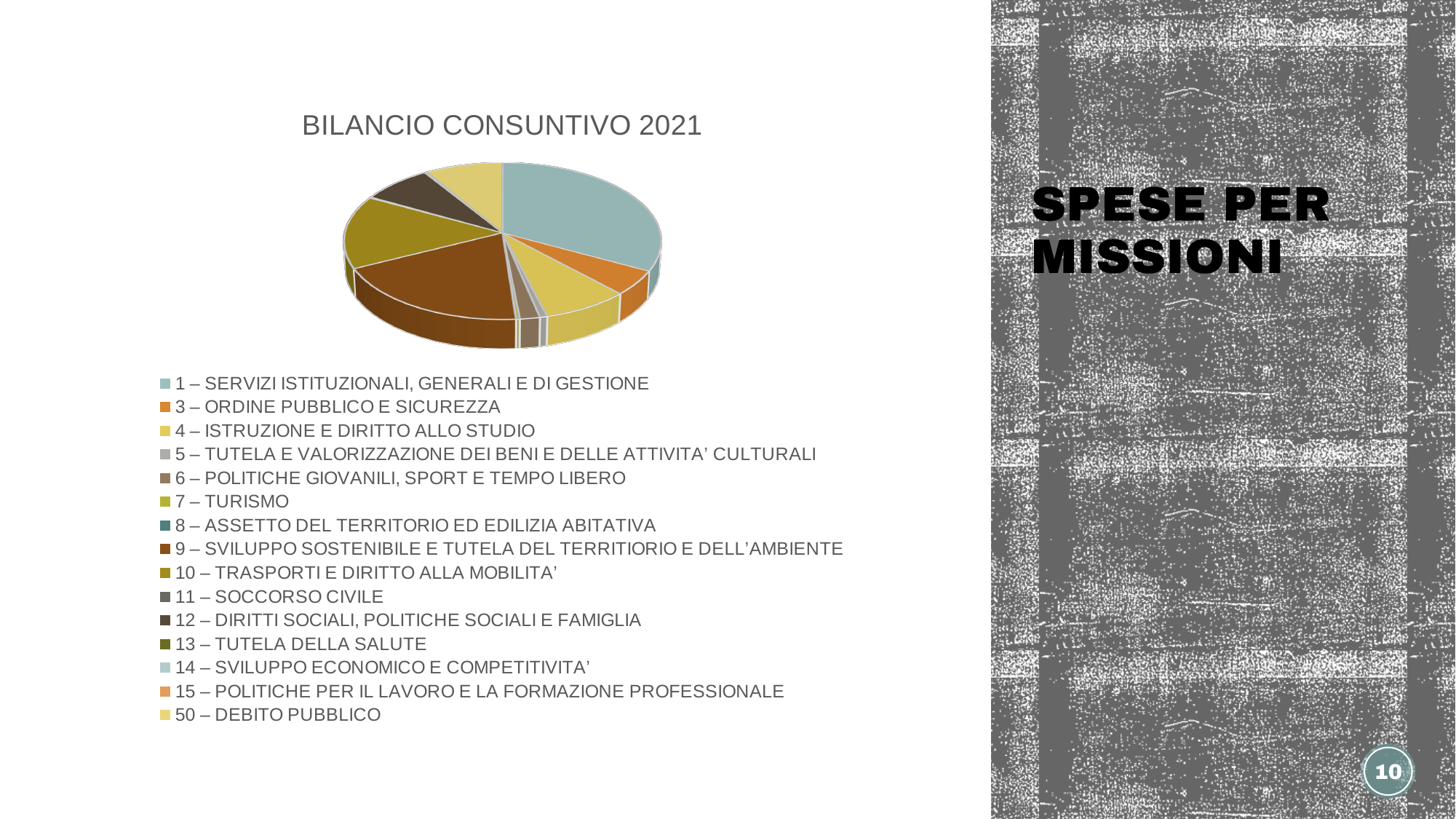

[unsupported chart]

# SPESE PER MISSIONI

10